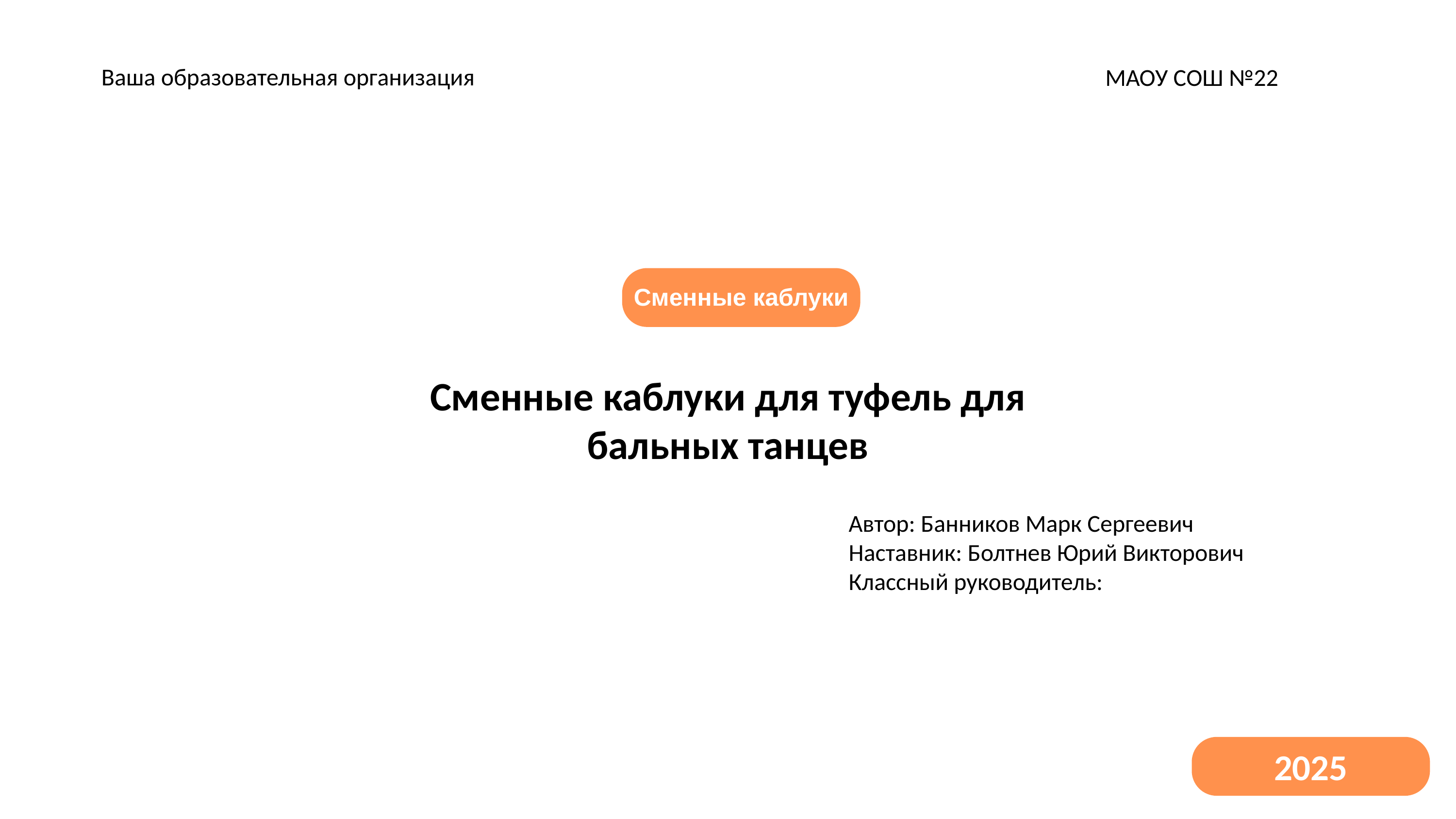

Ваша образовательная организация
МАОУ СОШ №22
Сменные каблуки

Сменные каблуки для туфель для бальных танцев
Автор: Банников Марк Сергеевич
Наставник: Болтнев Юрий Викторович
Классный руководитель:

2025